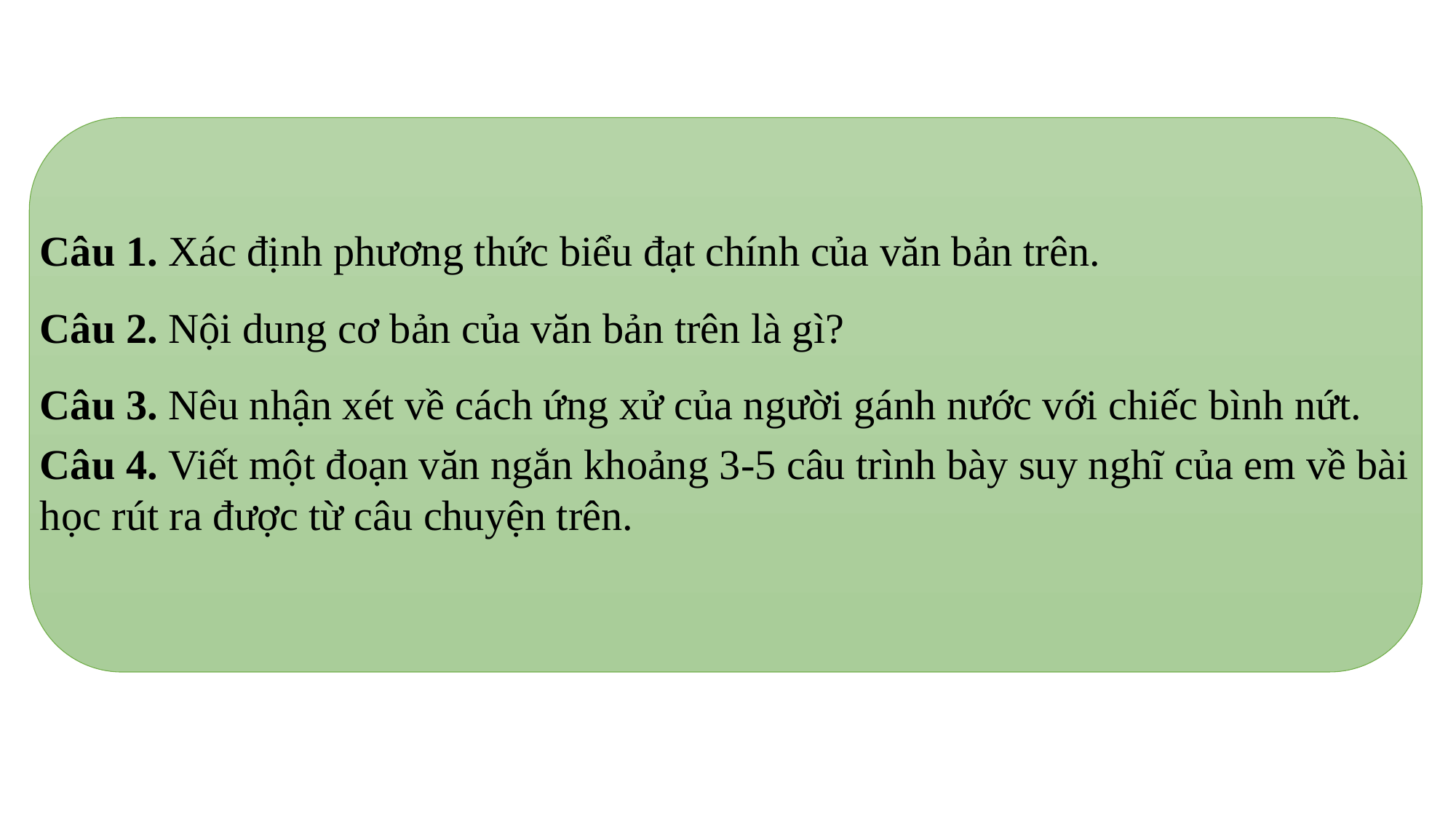

Câu 1. Xác định phương thức biểu đạt chính của văn bản trên.
Câu 2. Nội dung cơ bản của văn bản trên là gì?
Câu 3. Nêu nhận xét về cách ứng xử của người gánh nước với chiếc bình nứt.
Câu 4. Viết một đoạn văn ngắn khoảng 3-5 câu trình bày suy nghĩ của em về bài học rút ra được từ câu chuyện trên.